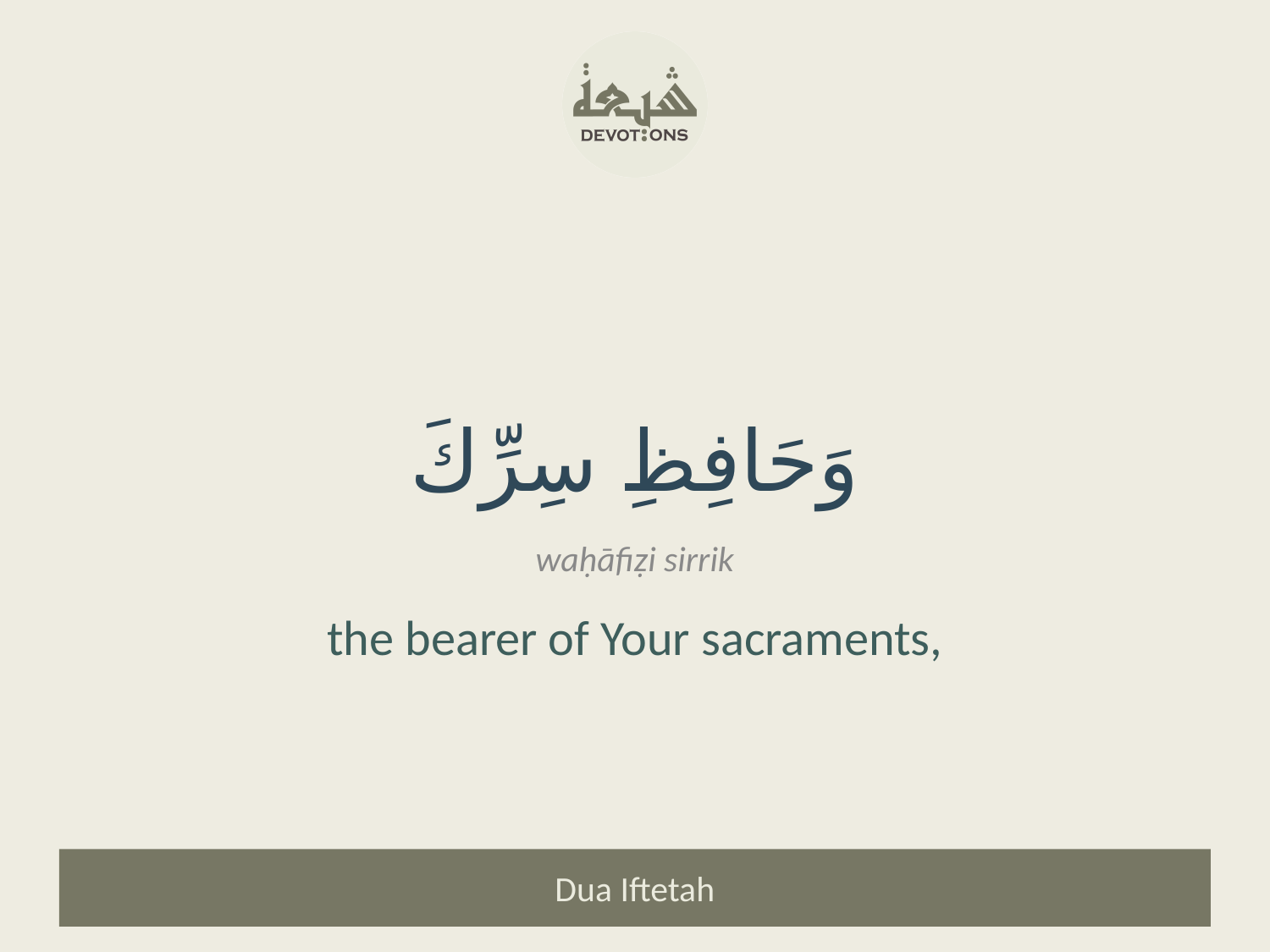

وَحَافِظِ سِرِّكَ
waḥāfiẓi sirrik
the bearer of Your sacraments,
Dua Iftetah